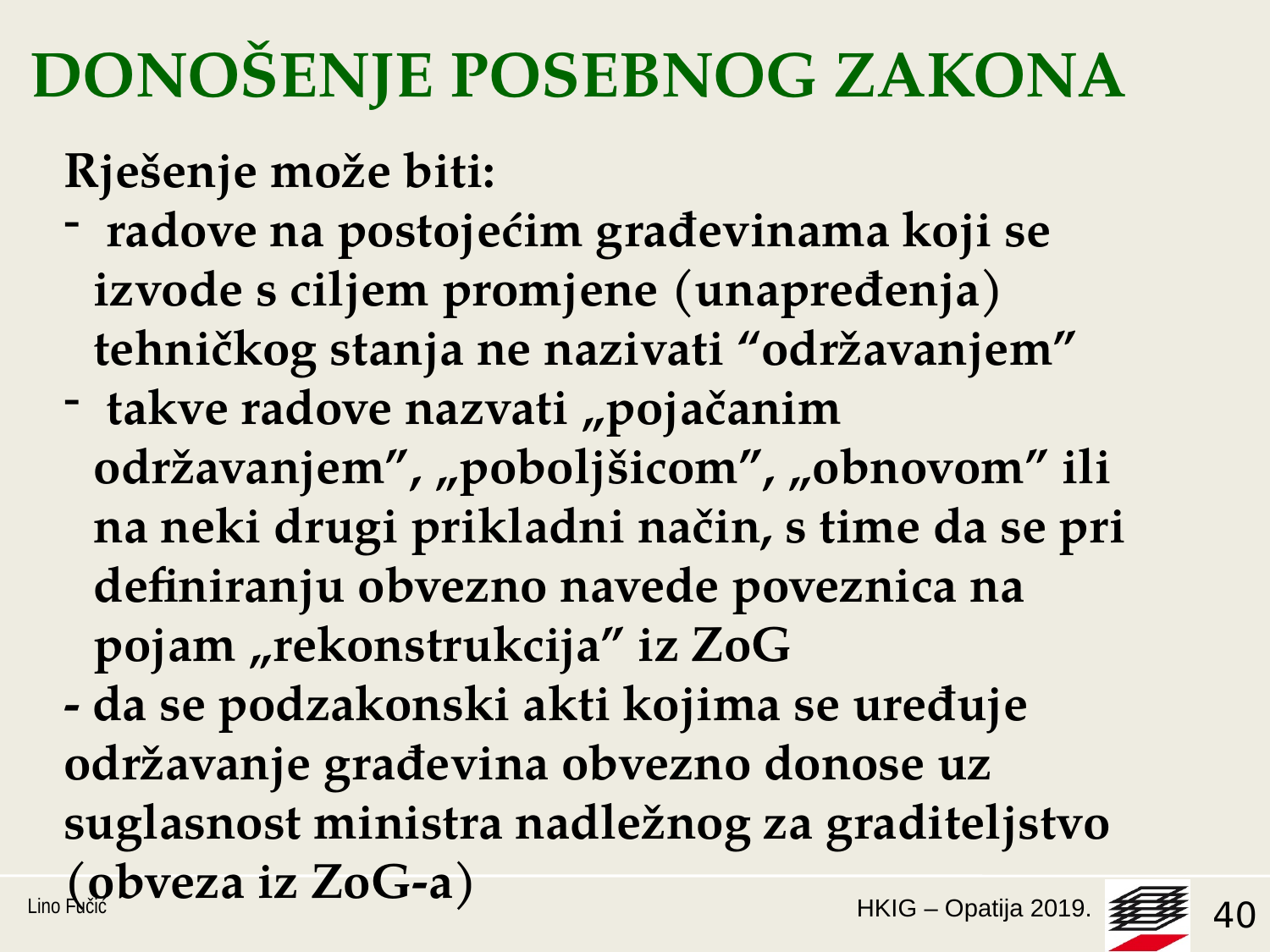

DONOŠENJE POSEBNOG ZAKONA
Rješenje može biti:
 radove na postojećim građevinama koji se izvode s ciljem promjene (unapređenja) tehničkog stanja ne nazivati “održavanjem”
 takve radove nazvati „pojačanim održavanjem”, „poboljšicom”, „obnovom” ili na neki drugi prikladni način, s time da se pri definiranju obvezno navede poveznica na pojam „rekonstrukcija” iz ZoG
- da se podzakonski akti kojima se uređuje održavanje građevina obvezno donose uz suglasnost ministra nadležnog za graditeljstvo (obveza iz ZoG-a)

Lino Fučić
40